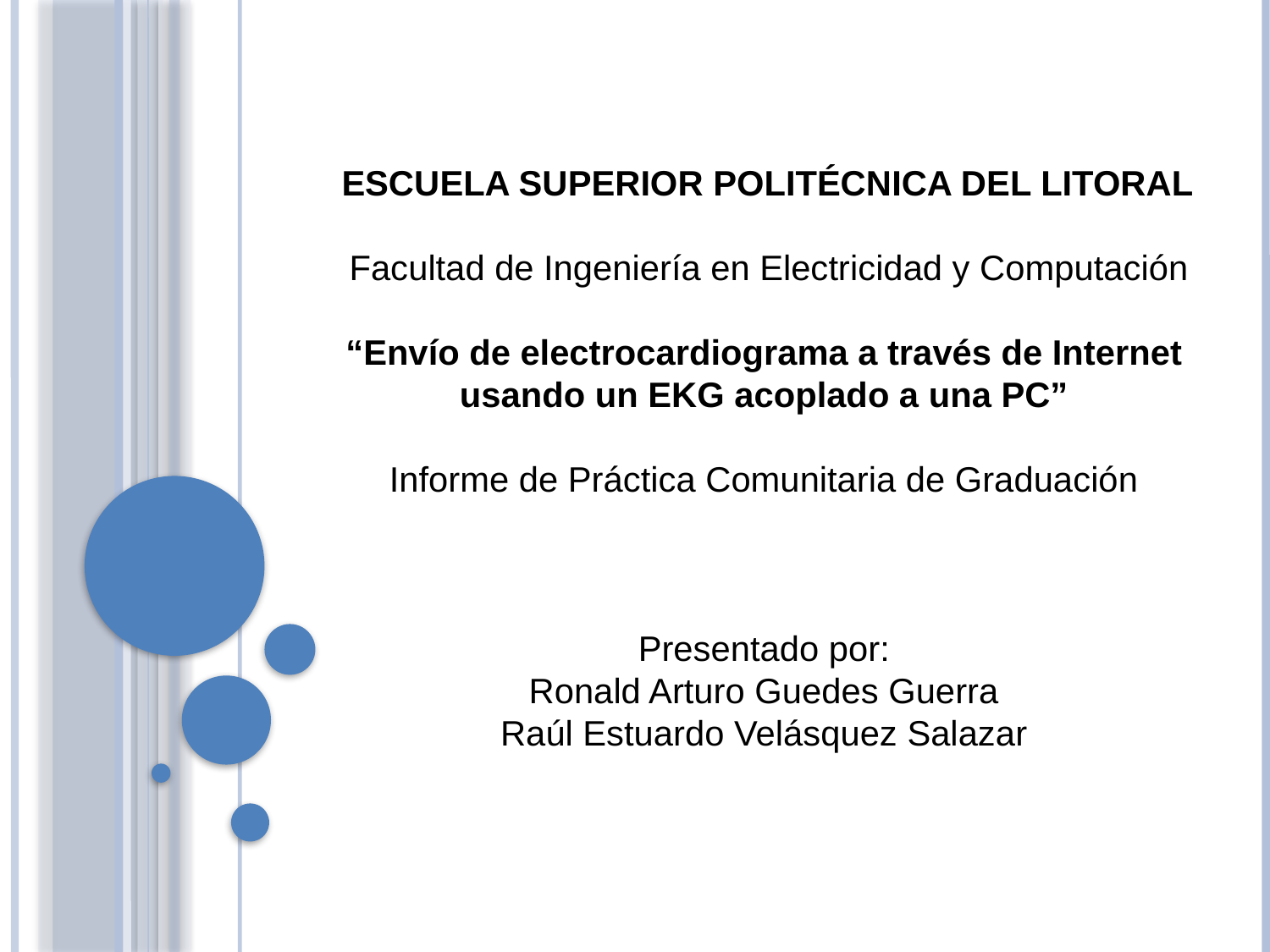

# ESCUELA SUPERIOR POLITÉCNICA DEL LITORAL Facultad de Ingeniería en Electricidad y Computación “Envío de electrocardiograma a través de Internet usando un EKG acoplado a una PC” Informe de Práctica Comunitaria de Graduación Presentado por: Ronald Arturo Guedes Guerra Raúl Estuardo Velásquez Salazar